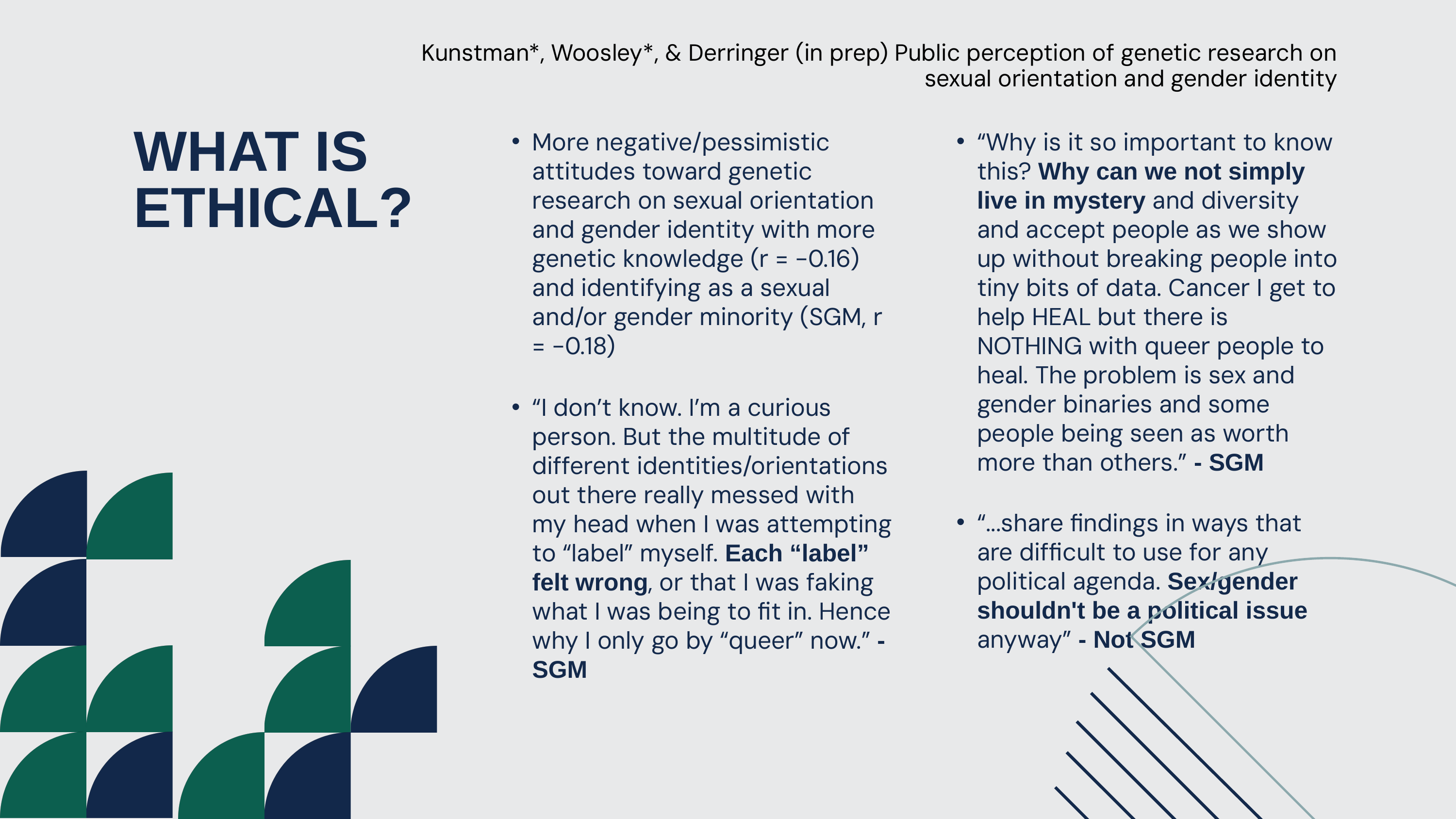

Kunstman*, Woosley*, & Derringer (in prep) Public perception of genetic research on sexual orientation and gender identity
WHAT IS ETHICAL?
More negative/pessimistic attitudes toward genetic research on sexual orientation and gender identity with more genetic knowledge (r = -0.16) and identifying as a sexual and/or gender minority (SGM, r = -0.18)
“Why is it so important to know this? Why can we not simply live in mystery and diversity and accept people as we show up without breaking people into tiny bits of data. Cancer I get to help HEAL but there is NOTHING with queer people to heal. The problem is sex and gender binaries and some people being seen as worth more than others.” - SGM
“I don’t know. I’m a curious person. But the multitude of different identities/orientations out there really messed with my head when I was attempting to “label” myself. Each “label” felt wrong, or that I was faking what I was being to fit in. Hence why I only go by “queer” now.” - SGM

“...share findings in ways that are difficult to use for any political agenda. Sex/gender shouldn't be a political issue anyway” - Not SGM